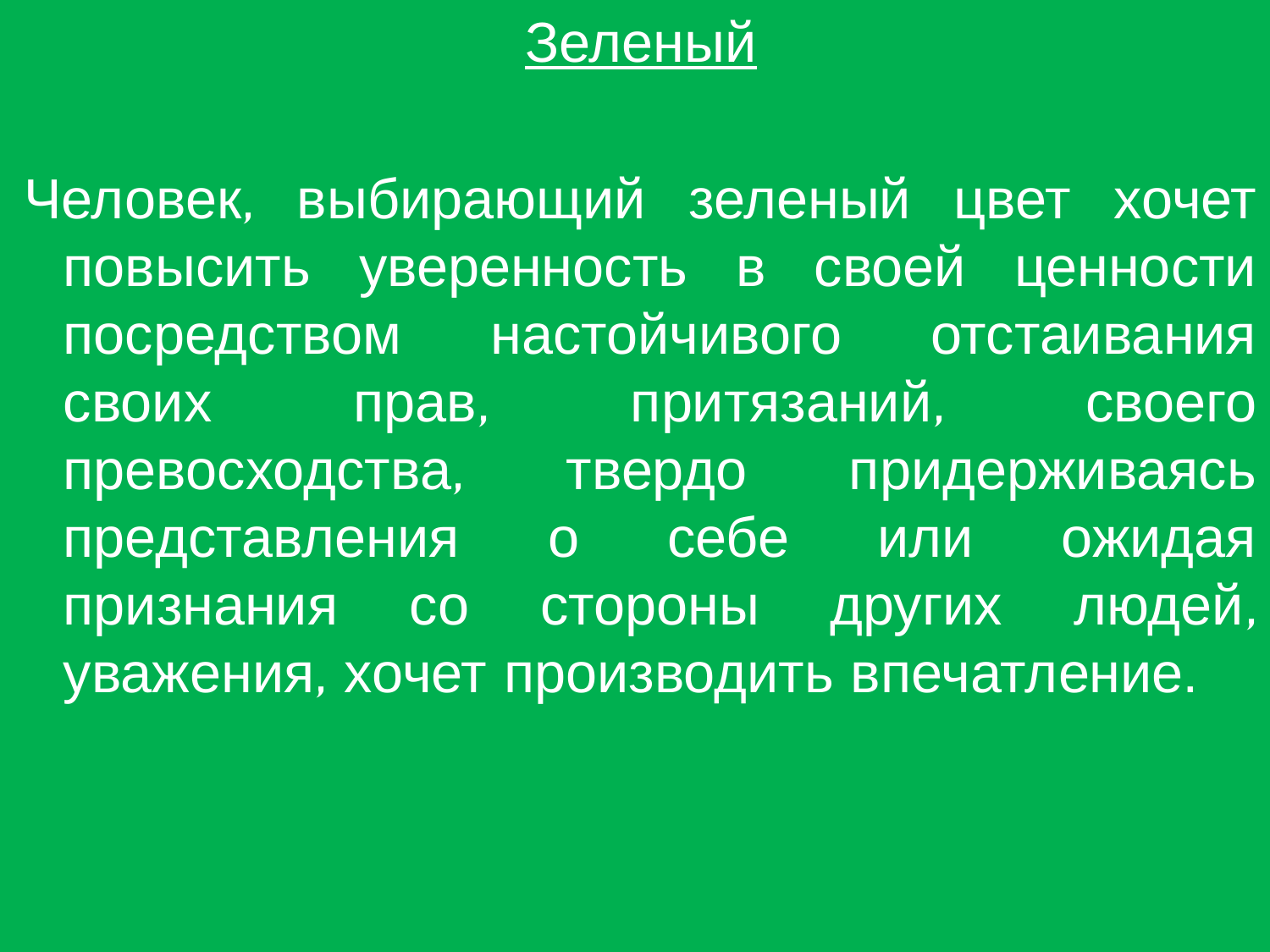

Зеленый

Человек, выбирающий зеленый цвет хочет повысить уверенность в своей ценности посредством настойчивого отстаивания своих прав, притязаний, своего превосходства, твердо придерживаясь представления о себе или ожидая признания со стороны других людей, уважения, хочет производить впечатление.